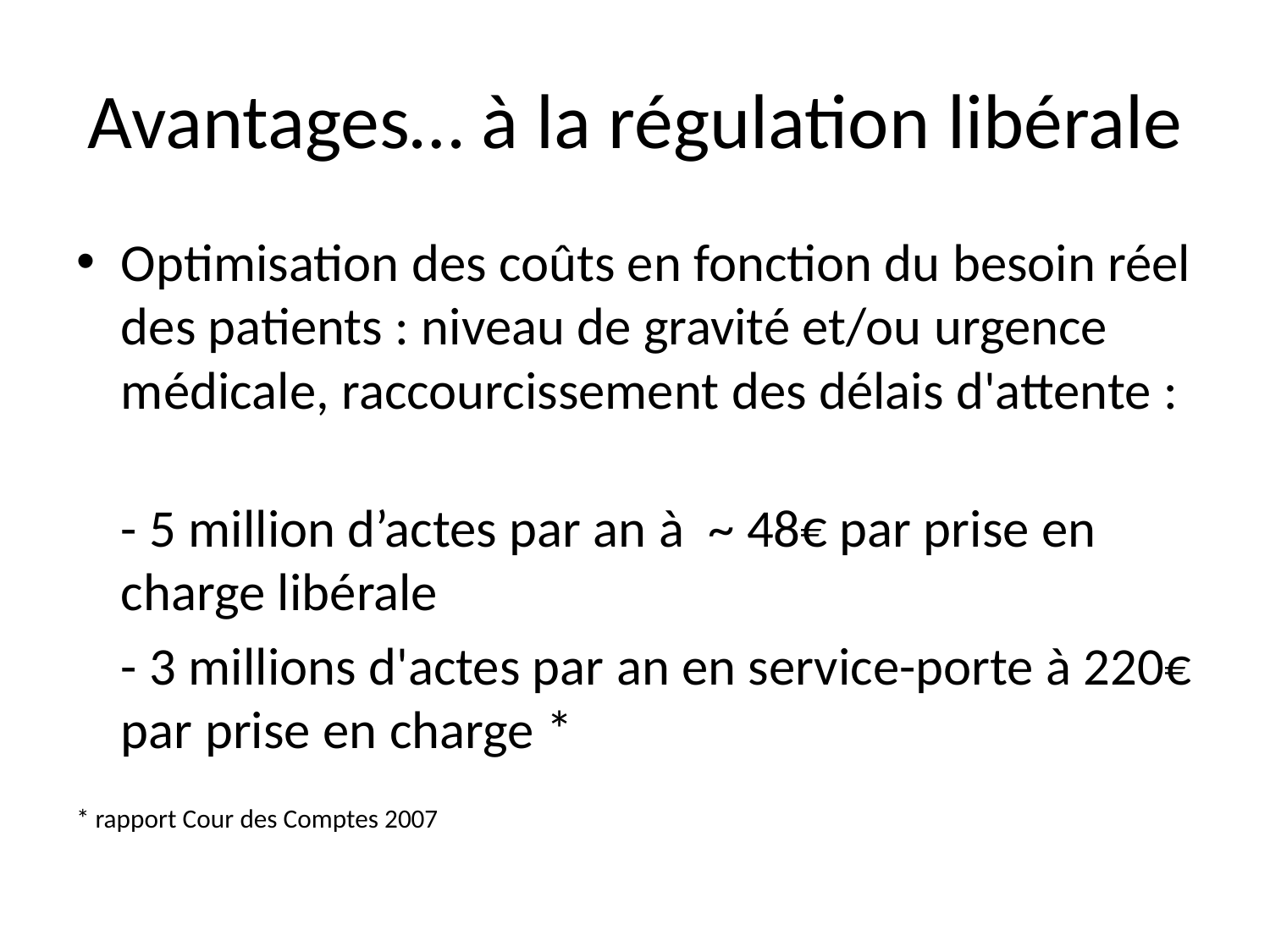

# Avantages… à la régulation libérale
Optimisation des coûts en fonction du besoin réel des patients : niveau de gravité et/ou urgence médicale, raccourcissement des délais d'attente :
     
- 5 million d’actes par an à  ~ 48€ par prise en charge libérale
	- 3 millions d'actes par an en service-porte à 220€ par prise en charge *

* rapport Cour des Comptes 2007